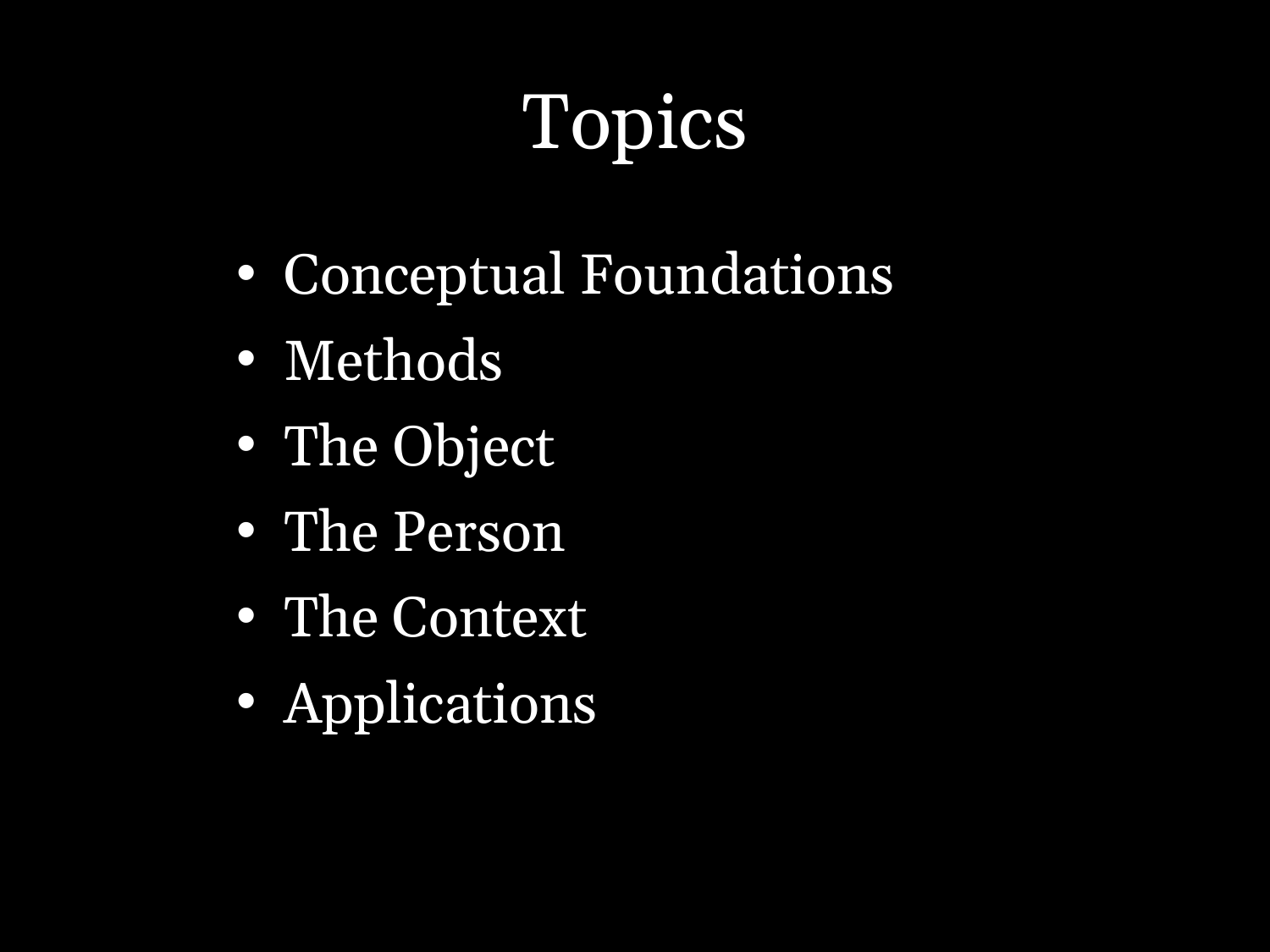

# Topics
Conceptual Foundations
Methods
The Object
The Person
The Context
Applications